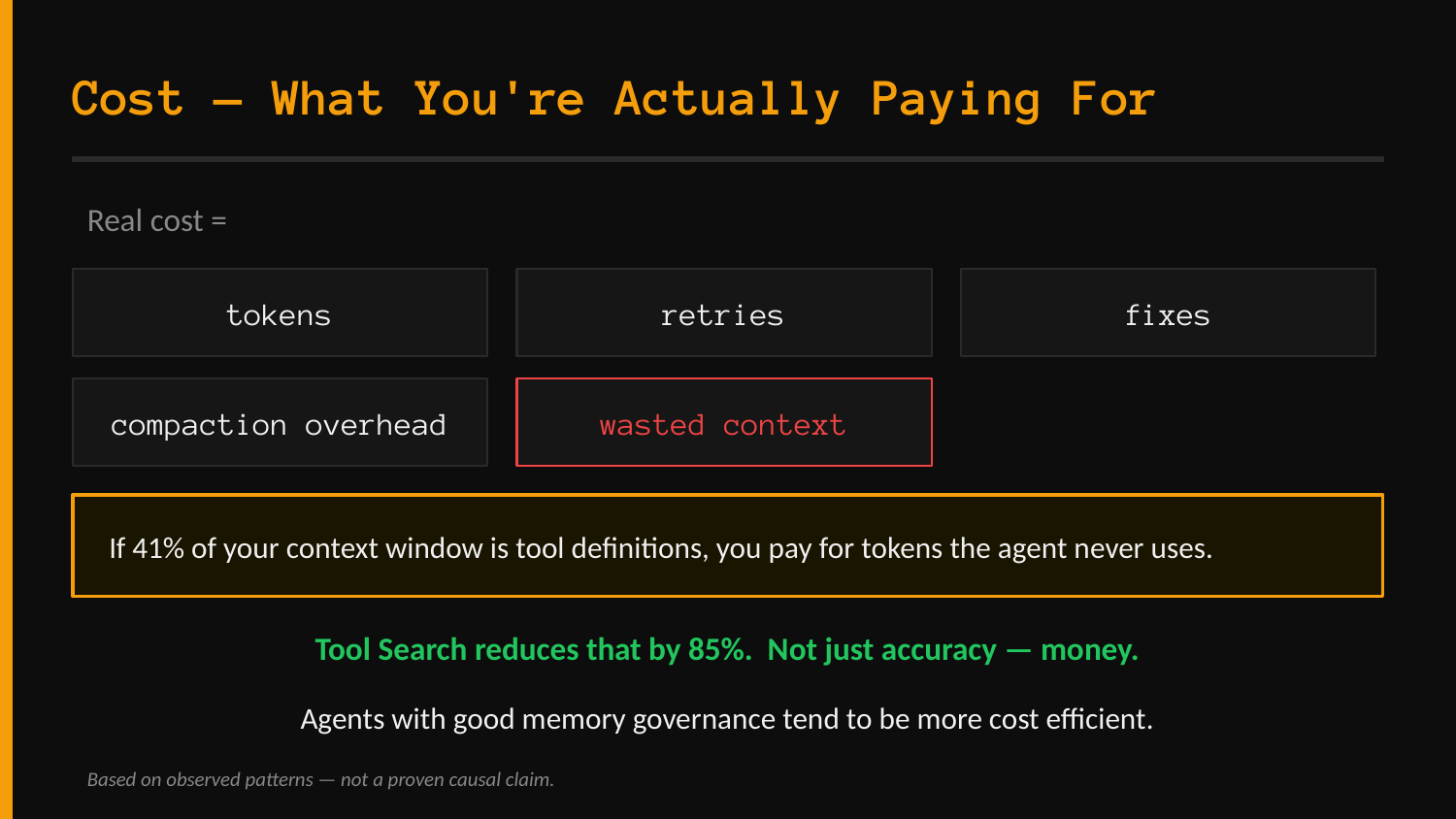

Cost — What You're Actually Paying For

Real cost =

tokens
retries
fixes

compaction overhead
wasted context

If 41% of your context window is tool definitions, you pay for tokens the agent never uses.
Tool Search reduces that by 85%.  Not just accuracy — money.
Agents with good memory governance tend to be more cost efficient.
Based on observed patterns — not a proven causal claim.